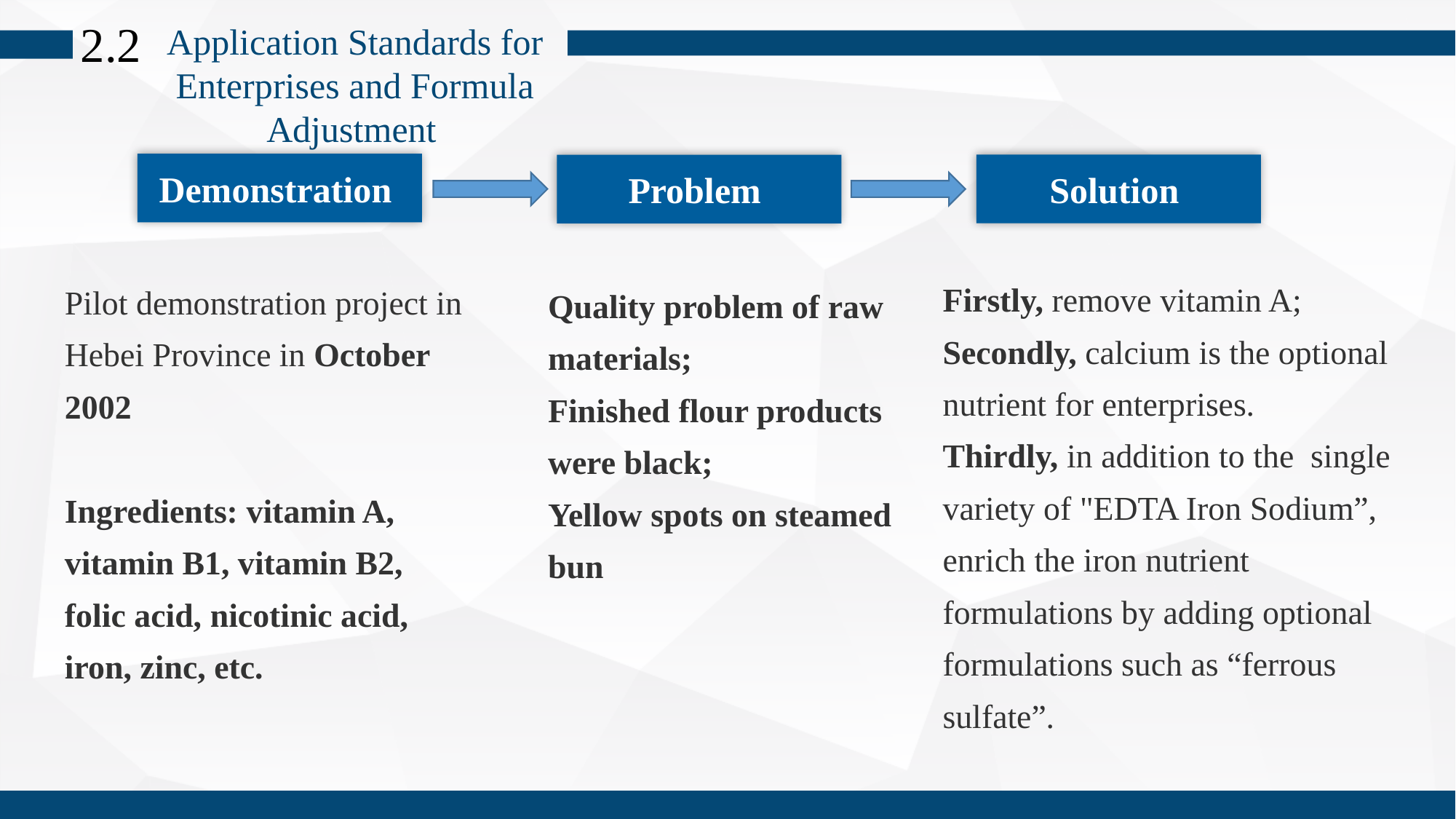

2.2
Application Standards for Enterprises and Formula Adjustment

Demonstration

Solution

Problem

Firstly, remove vitamin A;
Secondly, calcium is the optional nutrient for enterprises.
Thirdly, in addition to the  single variety of "EDTA Iron Sodium”, enrich the iron nutrient formulations by adding optional formulations such as “ferrous sulfate”.
Pilot demonstration project in Hebei Province in October 2002

Ingredients: vitamin A, vitamin B1, vitamin B2, folic acid, nicotinic acid, iron, zinc, etc.
Quality problem of raw materials;
Finished flour products were black;
Yellow spots on steamed bun